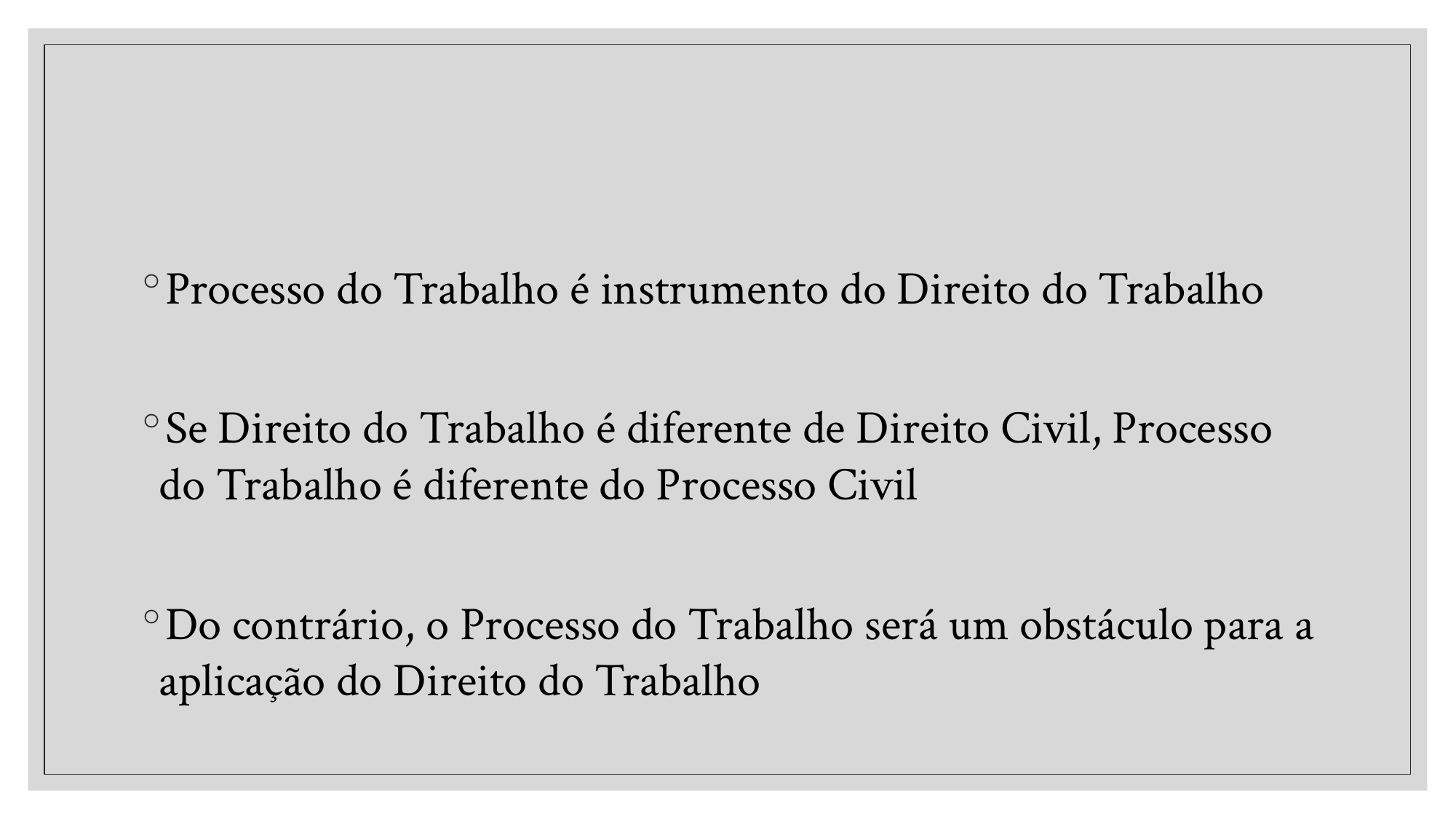

#
Processo do Trabalho é instrumento do Direito do Trabalho

Se Direito do Trabalho é diferente de Direito Civil, Processo do Trabalho é diferente do Processo Civil

Do contrário, o Processo do Trabalho será um obstáculo para a aplicação do Direito do Trabalho